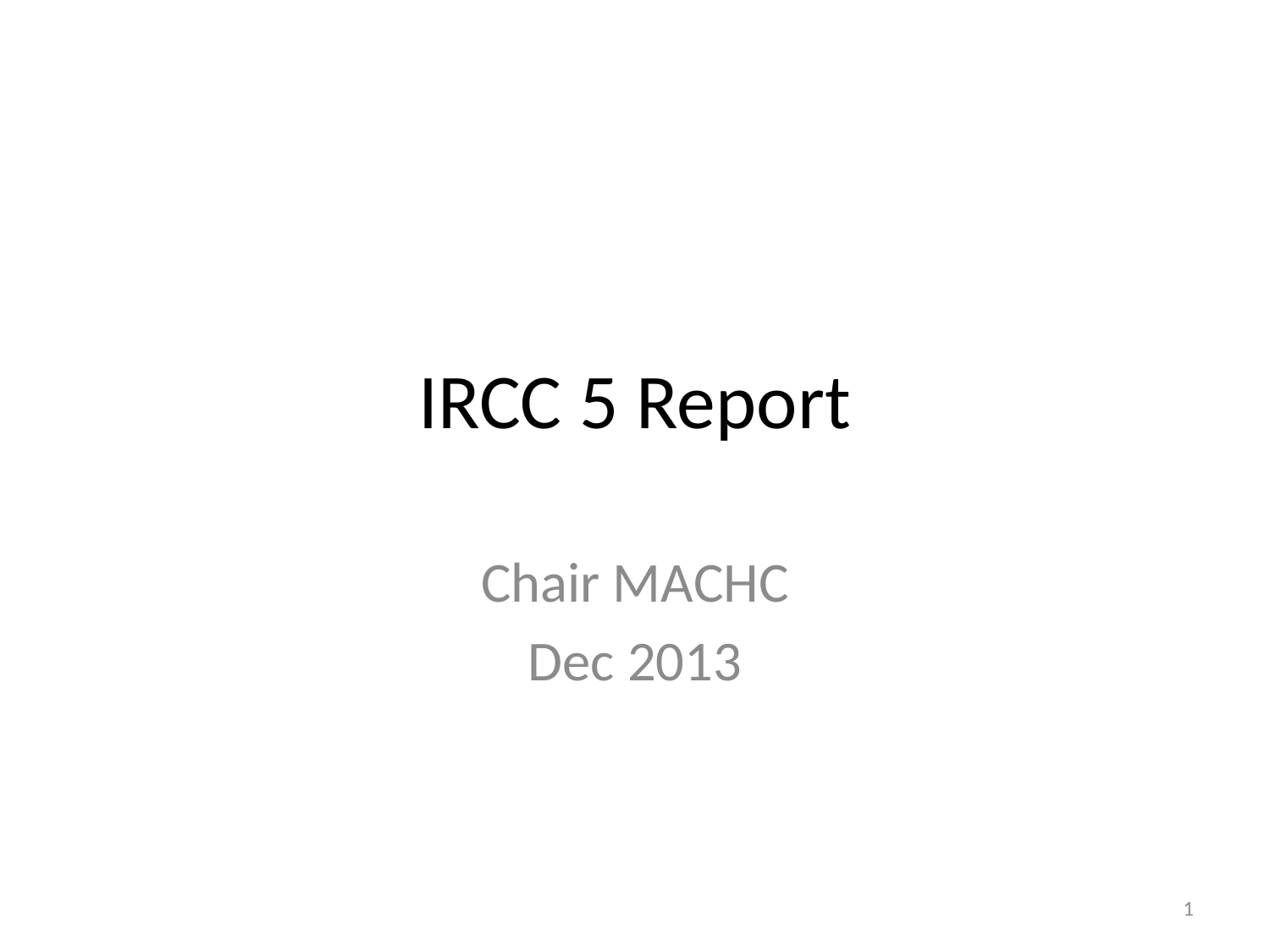

# IRCC 5 Report
Chair MACHC
Dec 2013
1